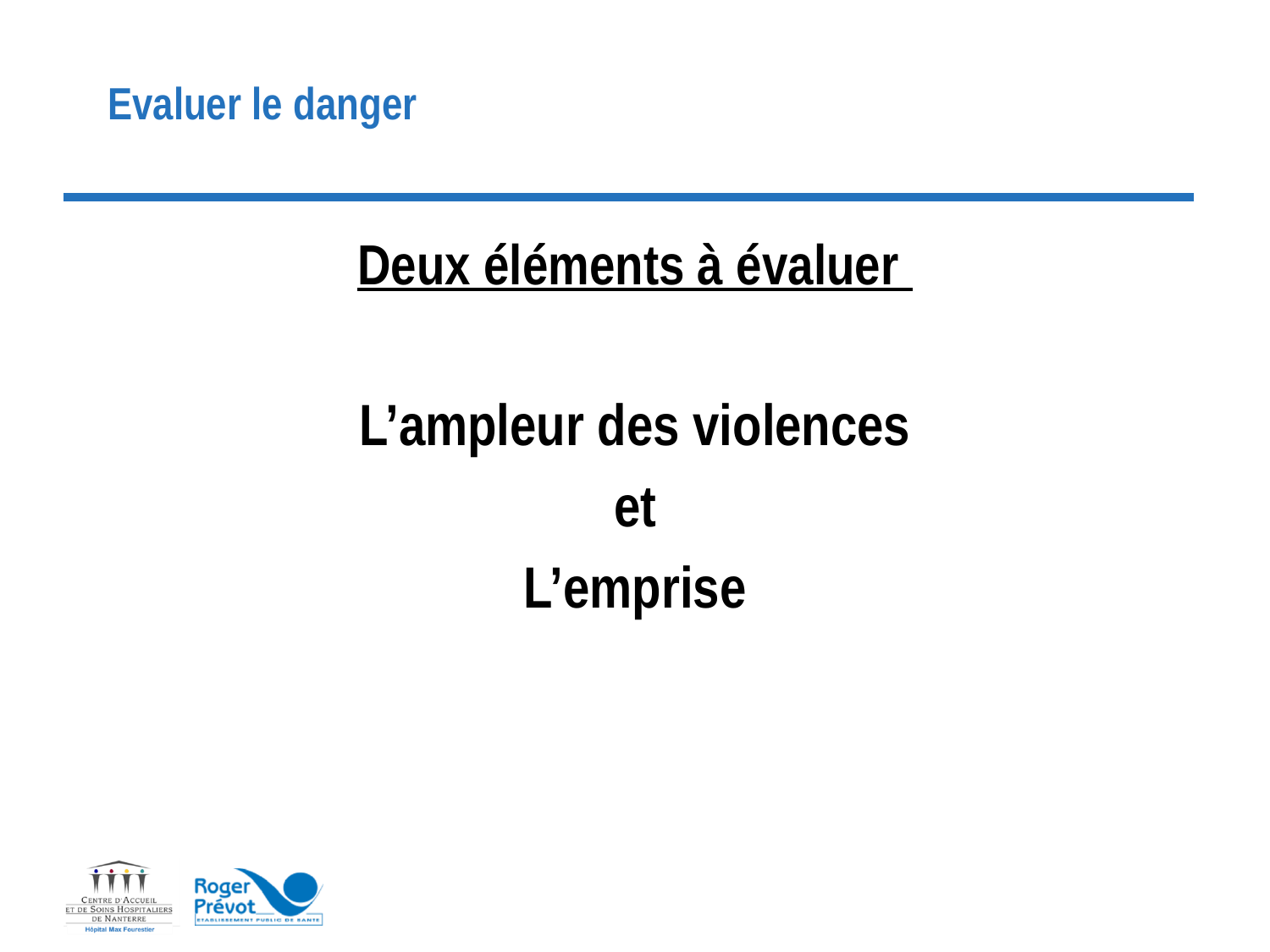

# Evaluer le danger
Deux éléments à évaluer

L’ampleur des violences
et
L’emprise